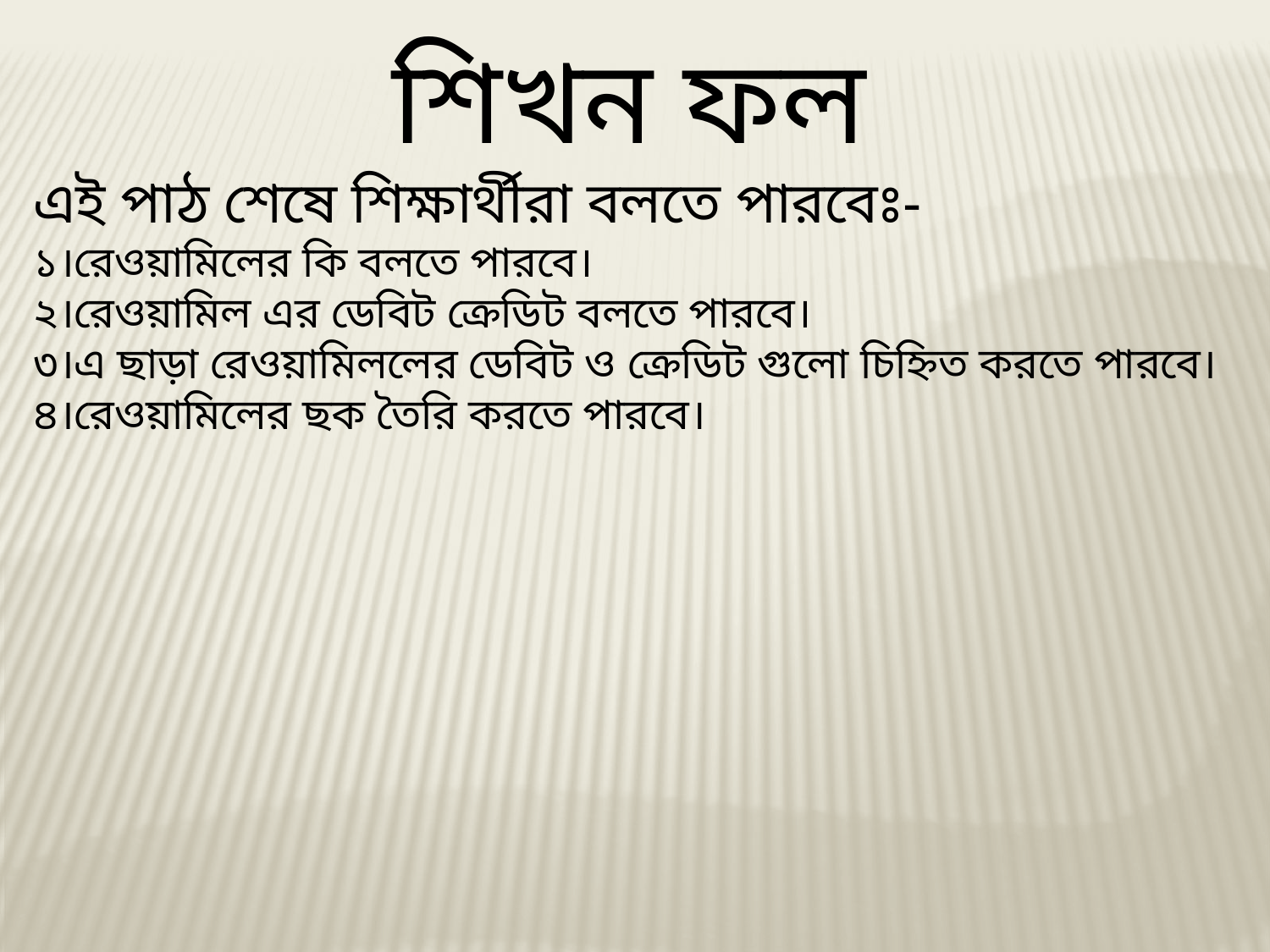

শিখন ফল
এই পাঠ শেষে শিক্ষার্থীরা বলতে পারবেঃ-
১।রেওয়ামিলের কি বলতে পারবে।
২।রেওয়ামিল এর ডেবিট ক্রেডিট বলতে পারবে।
৩।এ ছাড়া রেওয়ামিললের ডেবিট ও ক্রেডিট গুলো চিহ্নিত করতে পারবে।
৪।রেওয়ামিলের ছক তৈরি করতে পারবে।